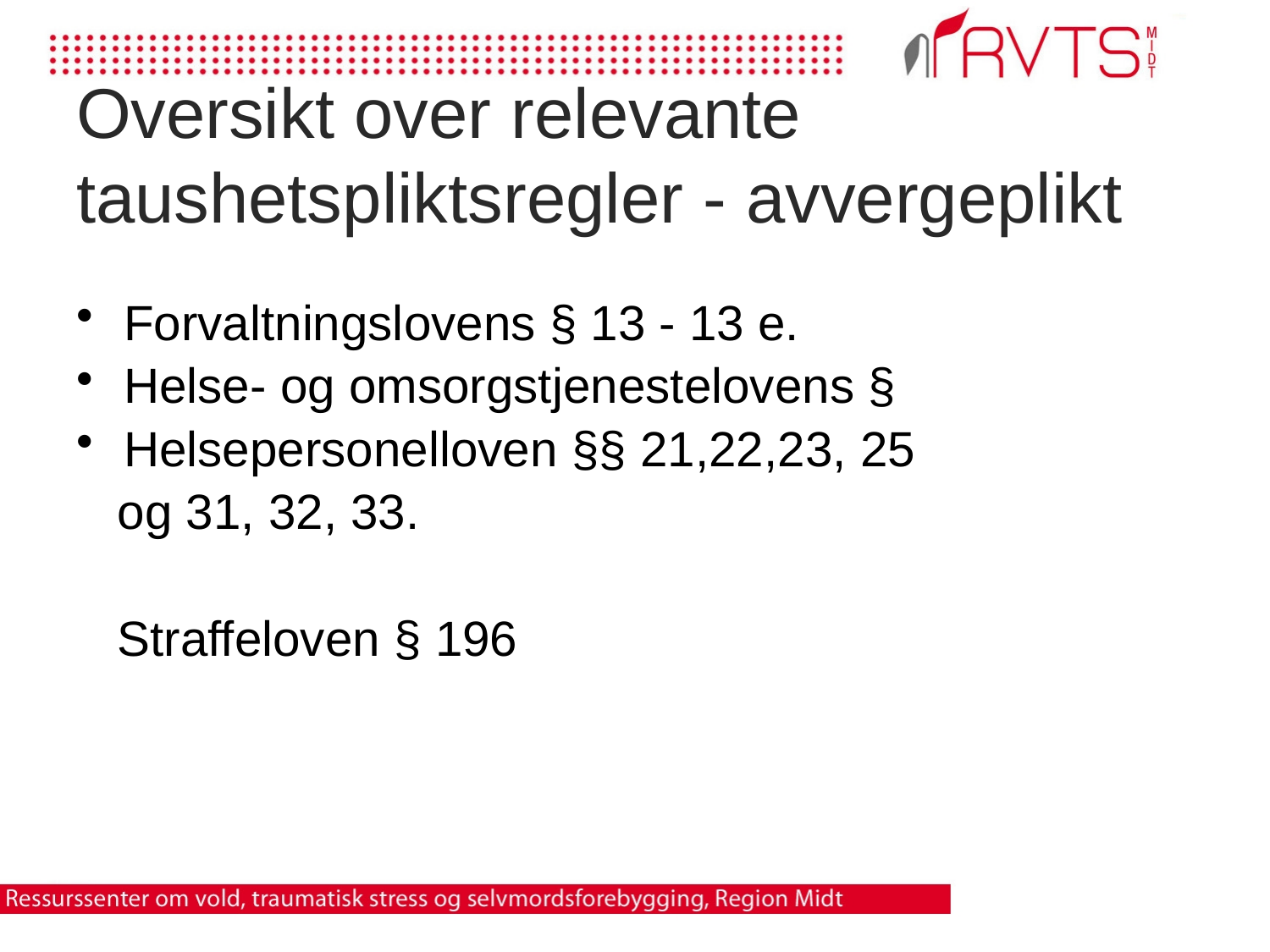

# Oversikt over relevante taushetspliktsregler - avvergeplikt

Forvaltningslovens § 13 - 13 e.
Helse- og omsorgstjenestelovens §
Helsepersonelloven §§ 21,22,23, 25
   og 31, 32, 33.

   Straffeloven § 196